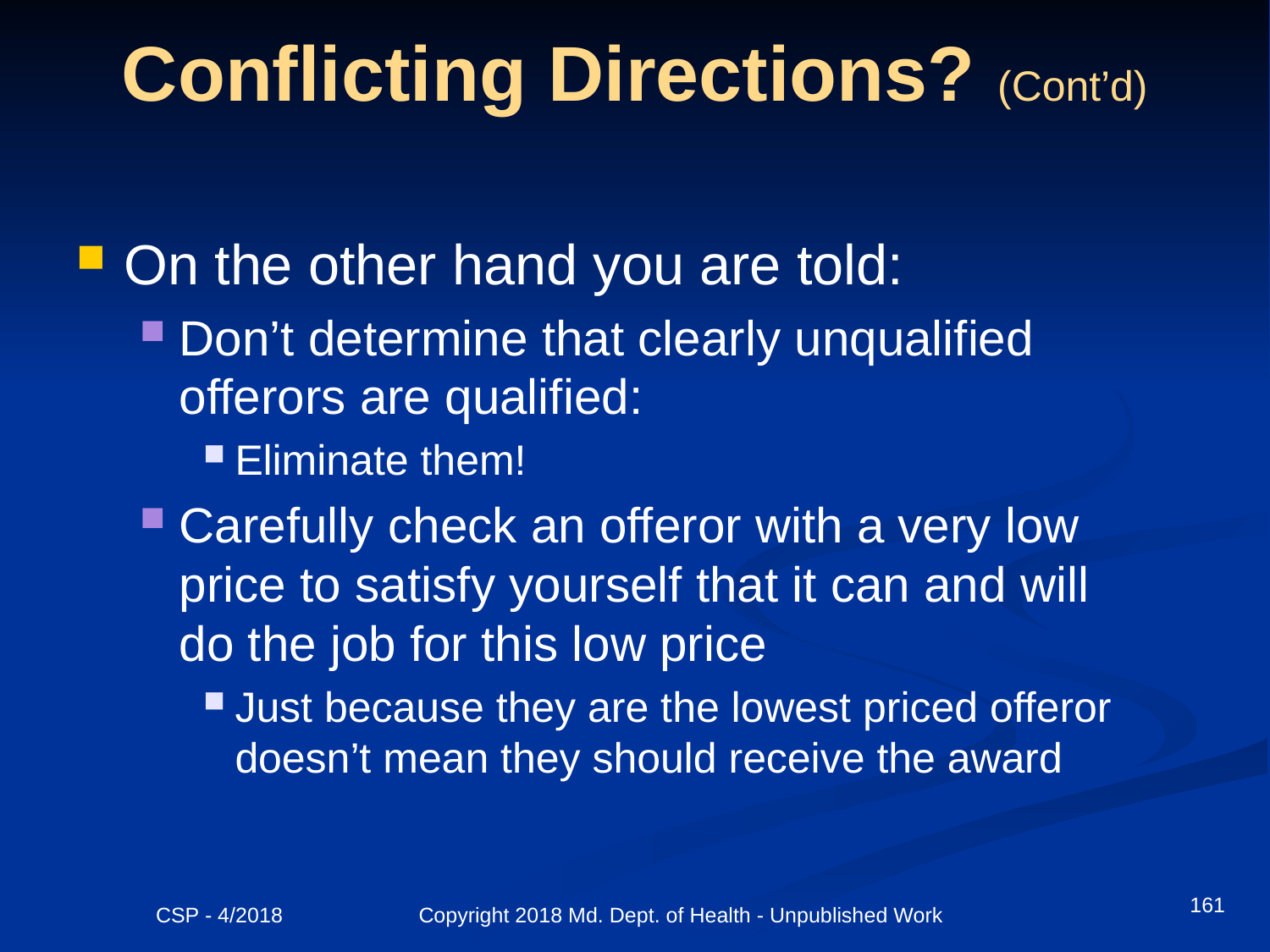

# Conflicting Directions? (Cont’d)
On the other hand you are told:
Don’t determine that clearly unqualified offerors are qualified:
Eliminate them!
Carefully check an offeror with a very low price to satisfy yourself that it can and will do the job for this low price
Just because they are the lowest priced offeror doesn’t mean they should receive the award
161
CSP - 4/2018                       Copyright 2018 Md. Dept. of Health - Unpublished Work